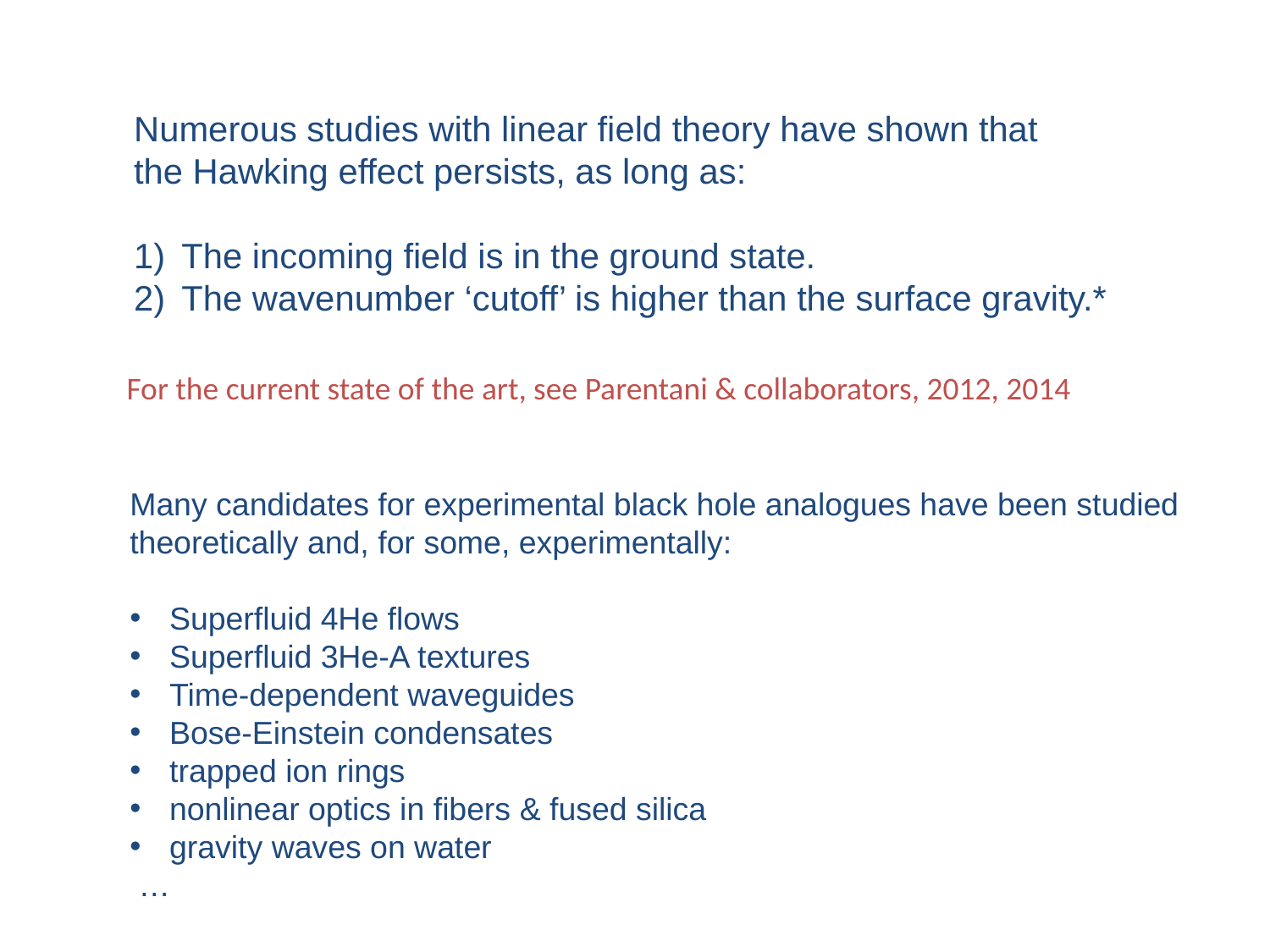

Numerous studies with linear field theory have shown that
the Hawking effect persists, as long as:

The incoming field is in the ground state.
The wavenumber ‘cutoff’ is higher than the surface gravity.*
For the current state of the art, see Parentani & collaborators, 2012, 2014
Many candidates for experimental black hole analogues have been studied
theoretically and, for some, experimentally:

Superfluid 4He flows
Superfluid 3He-A textures
Time-dependent waveguides
Bose-Einstein condensates
trapped ion rings
nonlinear optics in fibers & fused silica
gravity waves on water
 …